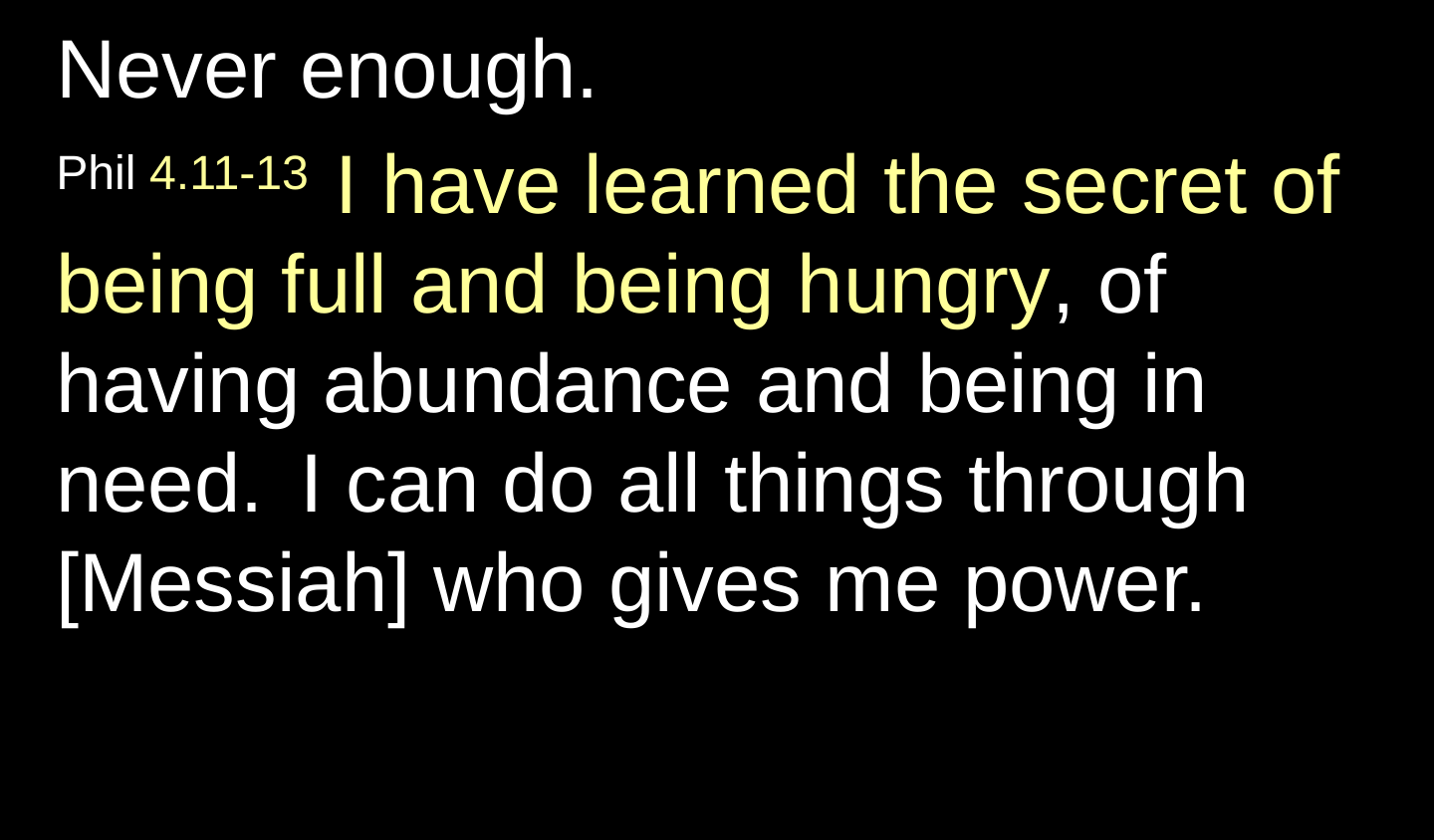

Never enough.
Phil 4.11-13  I have learned the secret of being full and being hungry, of having abundance and being in need.  I can do all things through [Messiah] who gives me power.